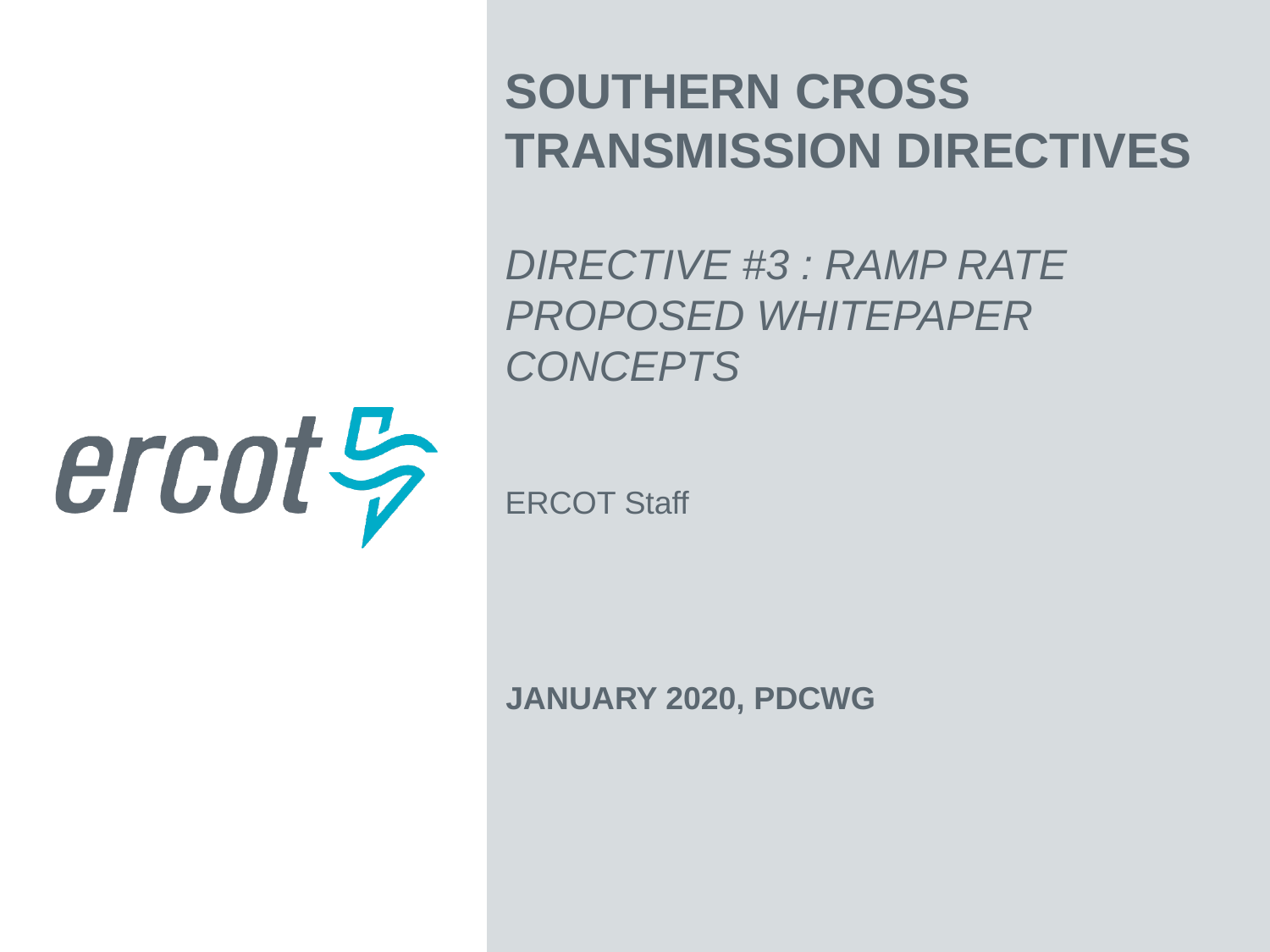

Southern Cross Transmission Directives

Directive #3 : Ramp rate
Proposed Whitepaper Concepts

ERCOT Staff
January 2020, PDCWG